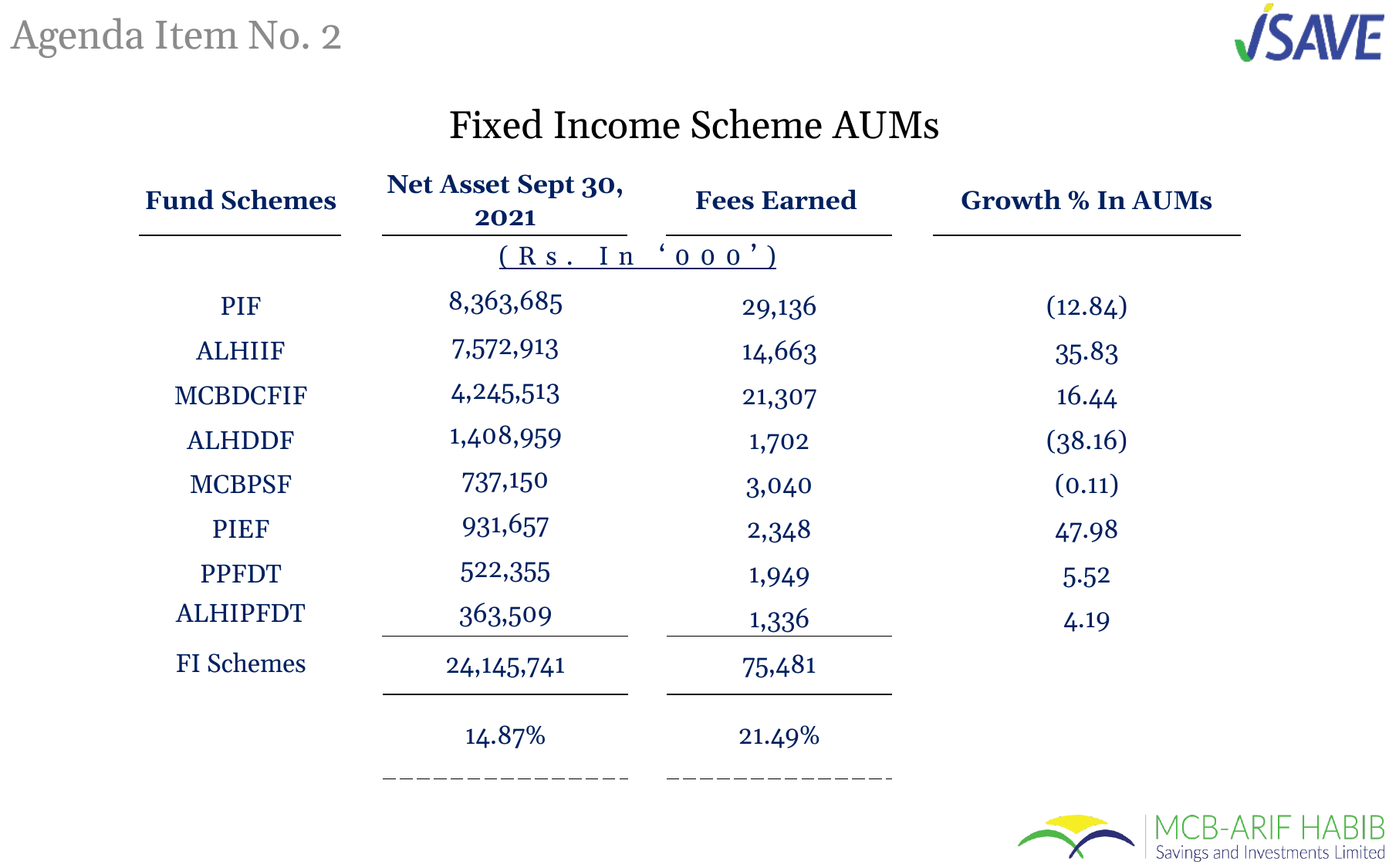

# Agenda Item No. 2
Fixed Income Scheme AUMs
| Fund Schemes |  | Net Asset Sept 30, 2021 |  | Fees Earned |  | Growth % In AUMs |
| --- | --- | --- | --- | --- | --- | --- |
|  |  | (Rs. In ‘000’) |  |  |  |  |
| PIF |  | 8,363,685 |  | 29,136 |  | (12.84) |
| ALHIIF |  | 7,572,913 |  | 14,663 |  | 35.83 |
| MCBDCFIF |  | 4,245,513 |  | 21,307 |  | 16.44 |
| ALHDDF |  | 1,408,959 |  | 1,702 |  | (38.16) |
| MCBPSF |  | 737,150 |  | 3,040 |  | (0.11) |
| PIEF |  | 931,657 |  | 2,348 |  | 47.98 |
| PPFDT |  | 522,355 |  | 1,949 |  | 5.52 |
| ALHIPFDT |  | 363,509 |  | 1,336 |  | 4.19 |
| FI Schemes |  | 24,145,741 |  | 75,481 |  |  |
|  |  | 14.87% |  | 21.49% |  |  |